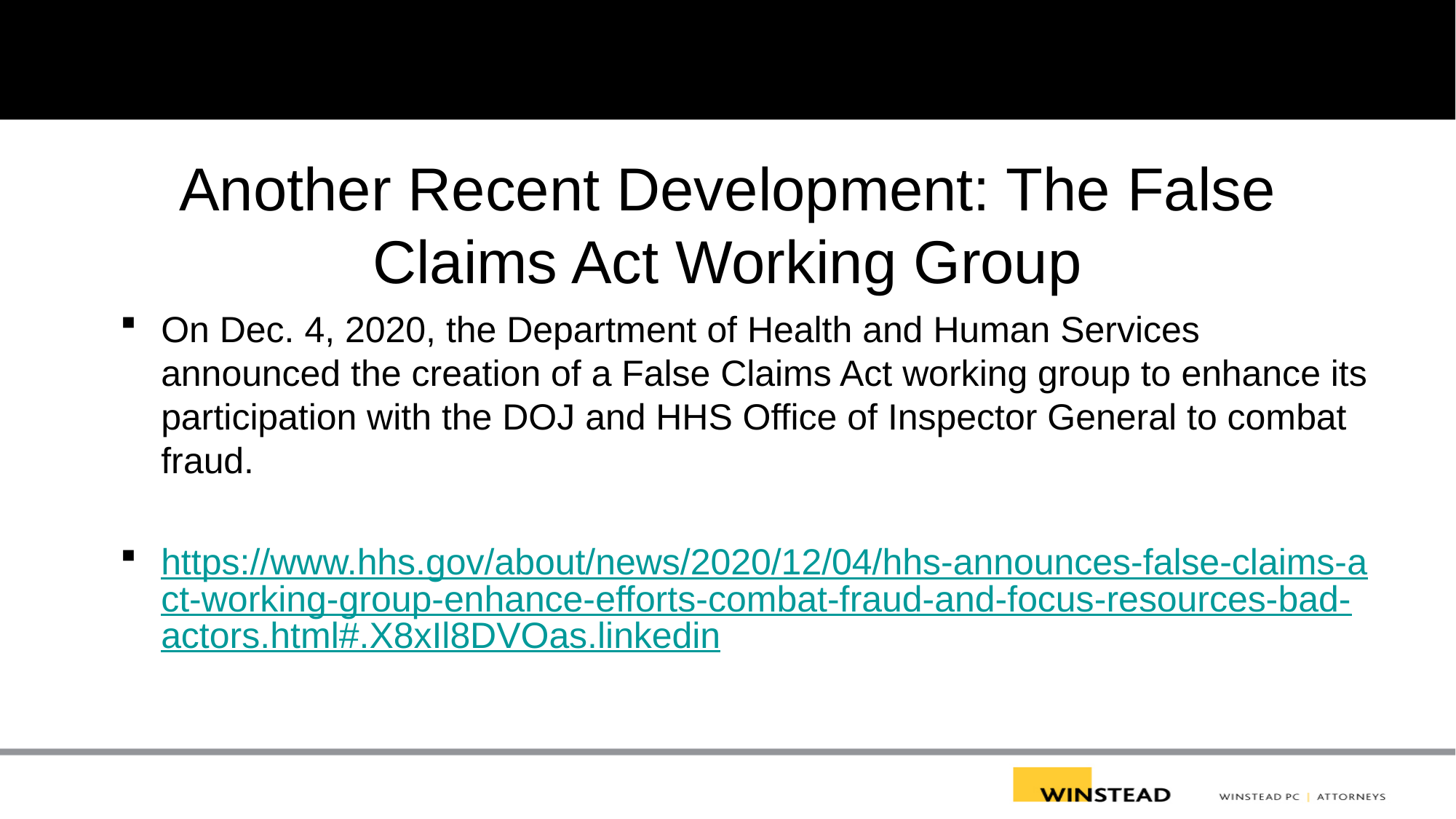

# Another Recent Development: The False Claims Act Working Group
On Dec. 4, 2020, the Department of Health and Human Services announced the creation of a False Claims Act working group to enhance its participation with the DOJ and HHS Office of Inspector General to combat fraud.

https://www.hhs.gov/about/news/2020/12/04/hhs-announces-false-claims-act-working-group-enhance-efforts-combat-fraud-and-focus-resources-bad-actors.html#.X8xIl8DVOas.linkedin